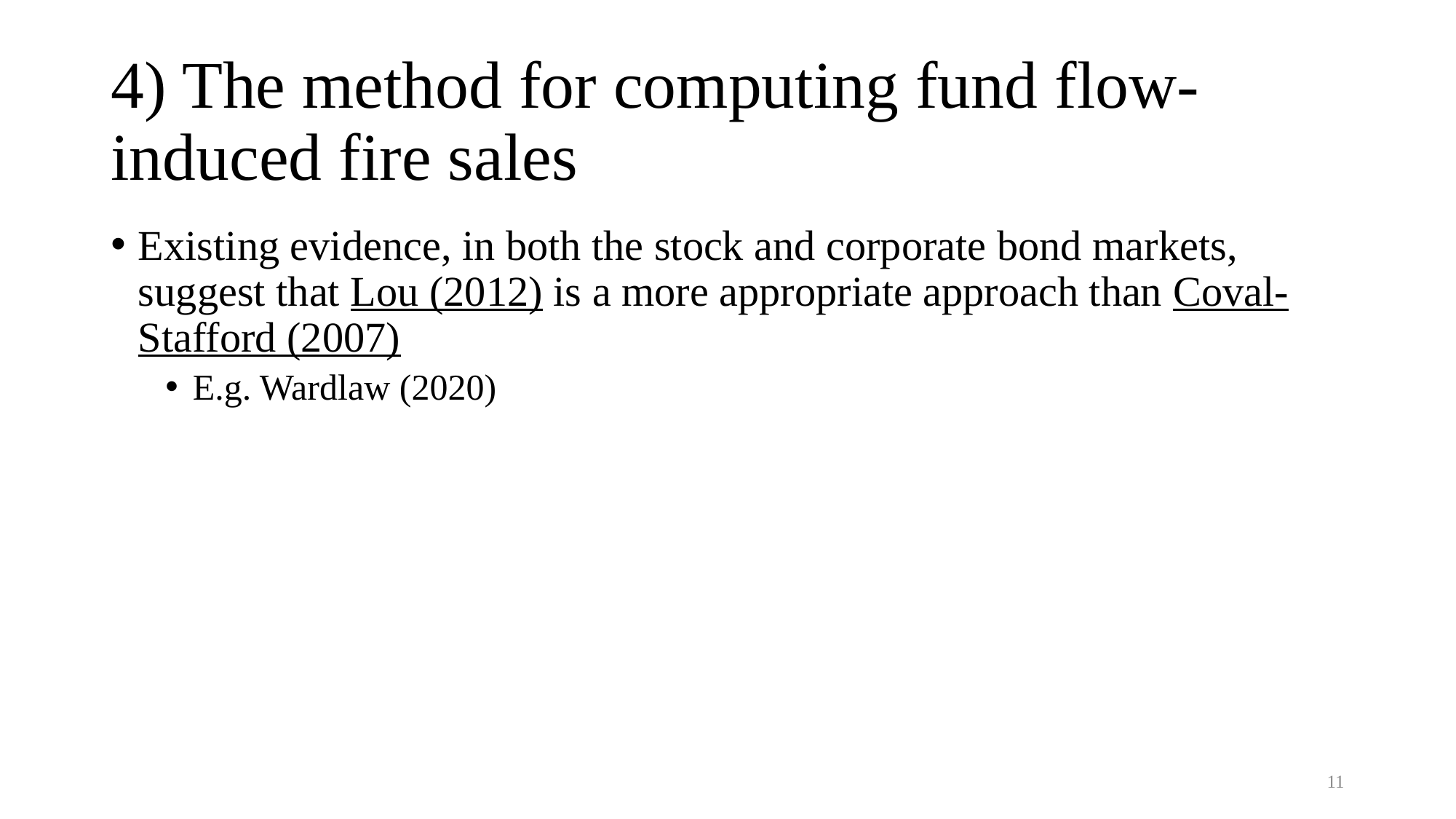

# 4) The method for computing fund flow-induced fire sales
Existing evidence, in both the stock and corporate bond markets, suggest that Lou (2012) is a more appropriate approach than Coval-Stafford (2007)
E.g. Wardlaw (2020)

11